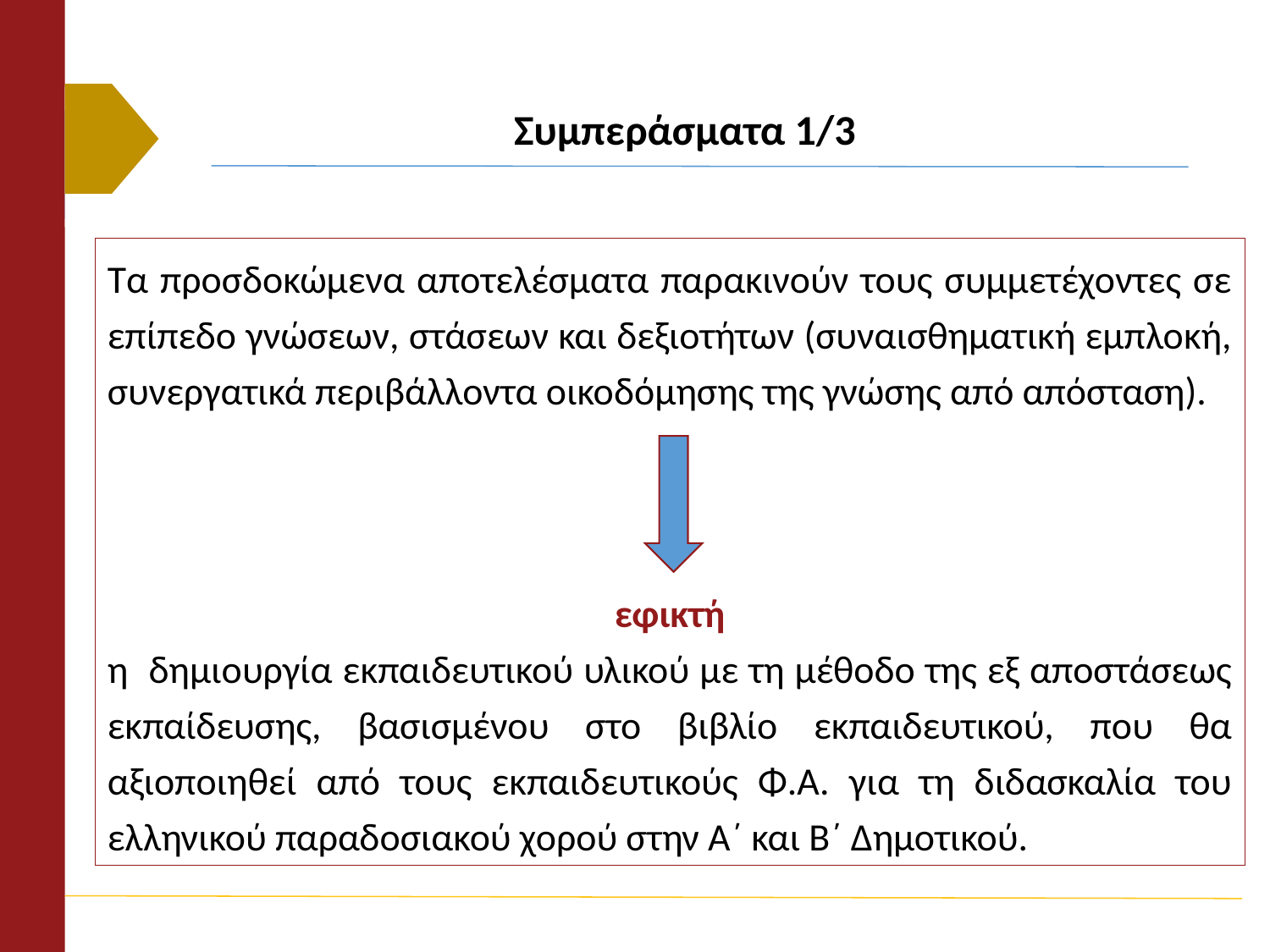

# Συμπεράσματα 1/3

Τα προσδοκώμενα αποτελέσματα παρακινούν τους συμμετέχοντες σε επίπεδο γνώσεων, στάσεων και δεξιοτήτων (συναισθηματική εμπλοκή, συνεργατικά περιβάλλοντα οικοδόμησης της γνώσης από απόσταση).

εφικτή
η  δημιουργία εκπαιδευτικού υλικού με τη μέθοδο της εξ αποστάσεως εκπαίδευσης, βασισμένου στο βιβλίο εκπαιδευτικού, που θα αξιοποιηθεί από τους εκπαιδευτικούς Φ.Α. για τη διδασκαλία του ελληνικού παραδοσιακού χορού στην Α΄ και Β΄ Δημοτικού.